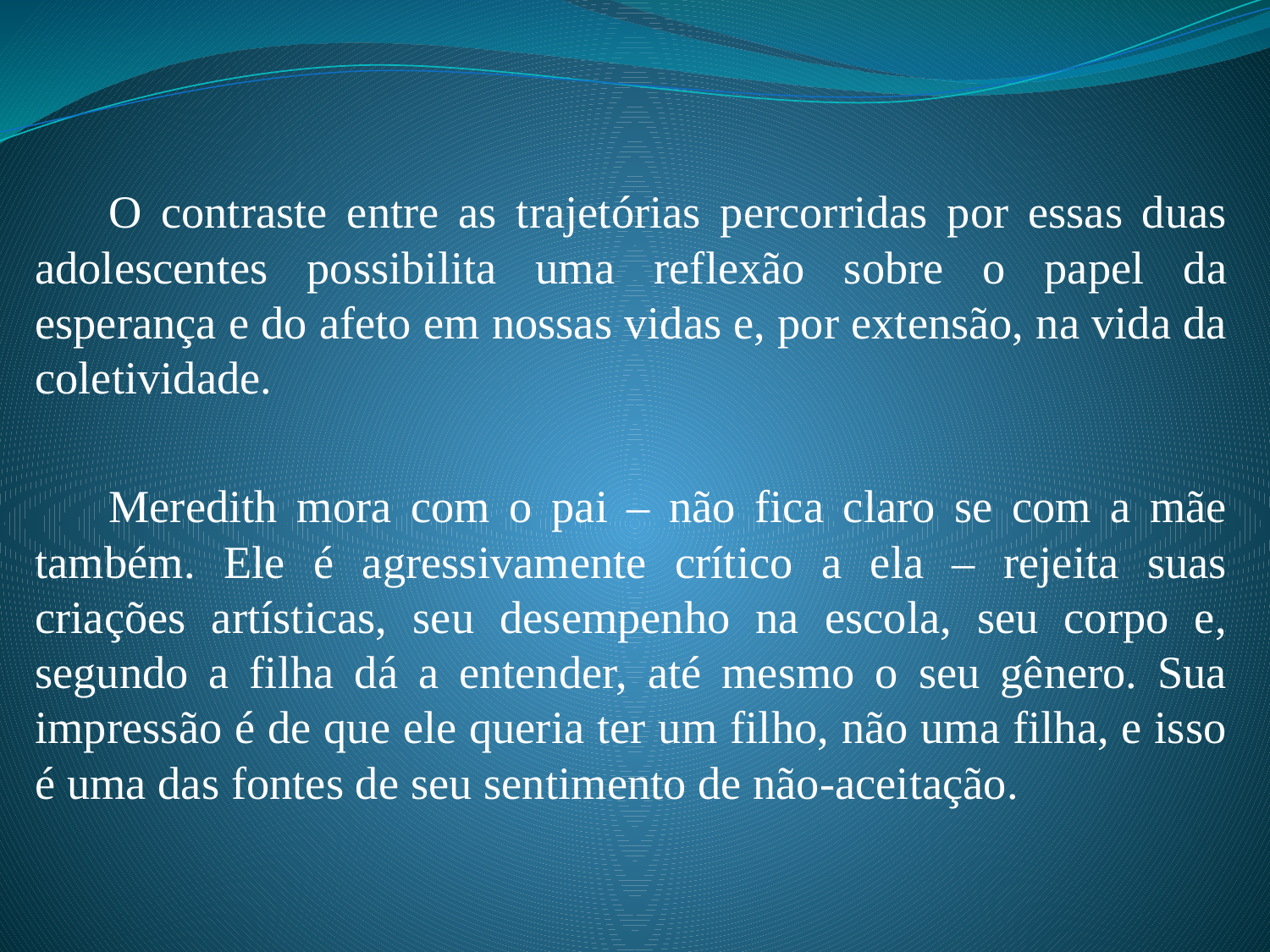

O contraste entre as trajetórias percorridas por essas duas adolescentes possibilita uma reflexão sobre o papel da esperança e do afeto em nossas vidas e, por extensão, na vida da coletividade.

	Meredith mora com o pai – não fica claro se com a mãe também. Ele é agressivamente crítico a ela – rejeita suas criações artísticas, seu desempenho na escola, seu corpo e, segundo a filha dá a entender, até mesmo o seu gênero. Sua impressão é de que ele queria ter um filho, não uma filha, e isso é uma das fontes de seu sentimento de não-aceitação.